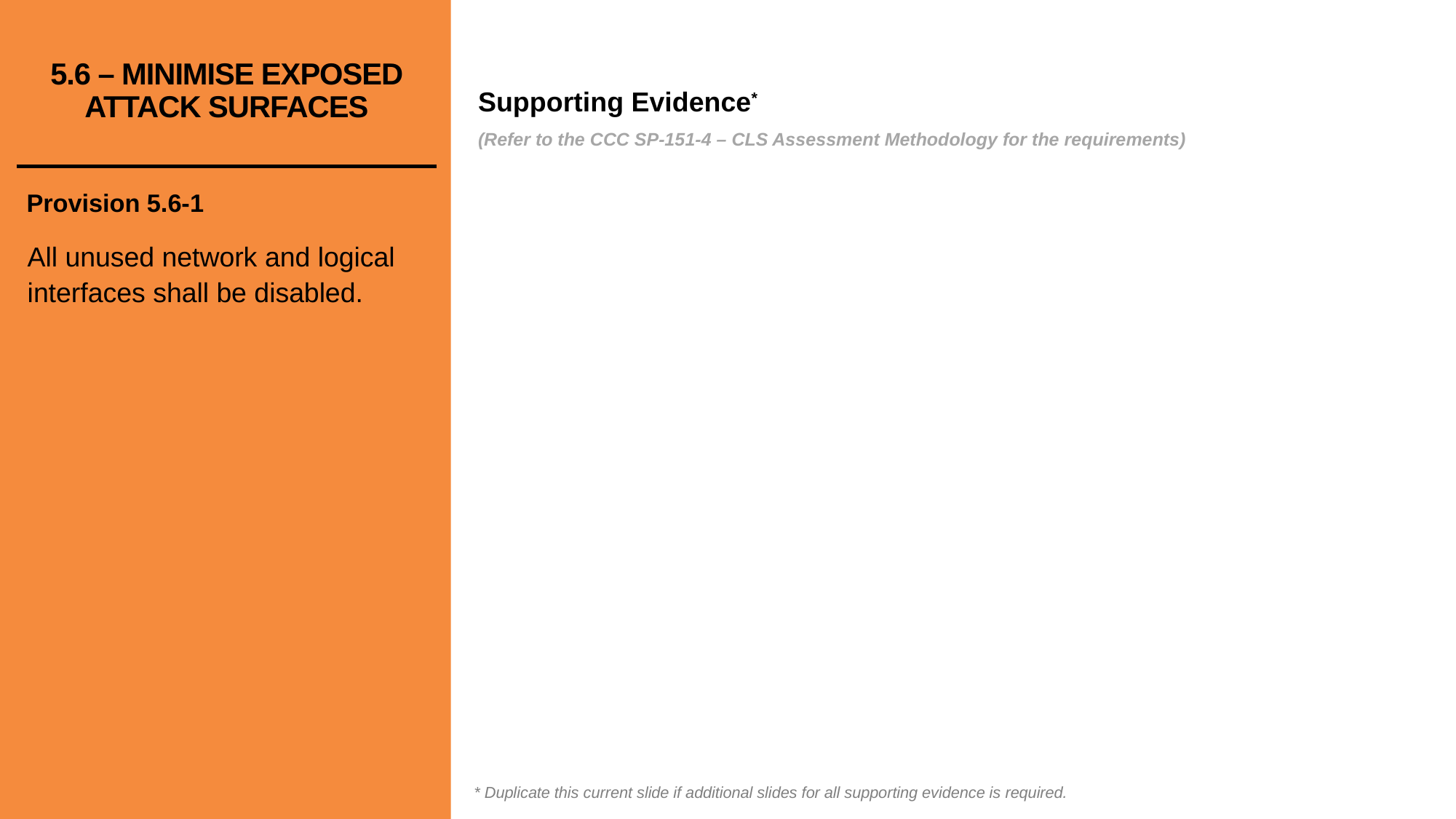

# 5.6 – MINIMISE EXPOSED ATTACK SURFACES

Provision 5.6-1
All unused network and logical interfaces shall be disabled.